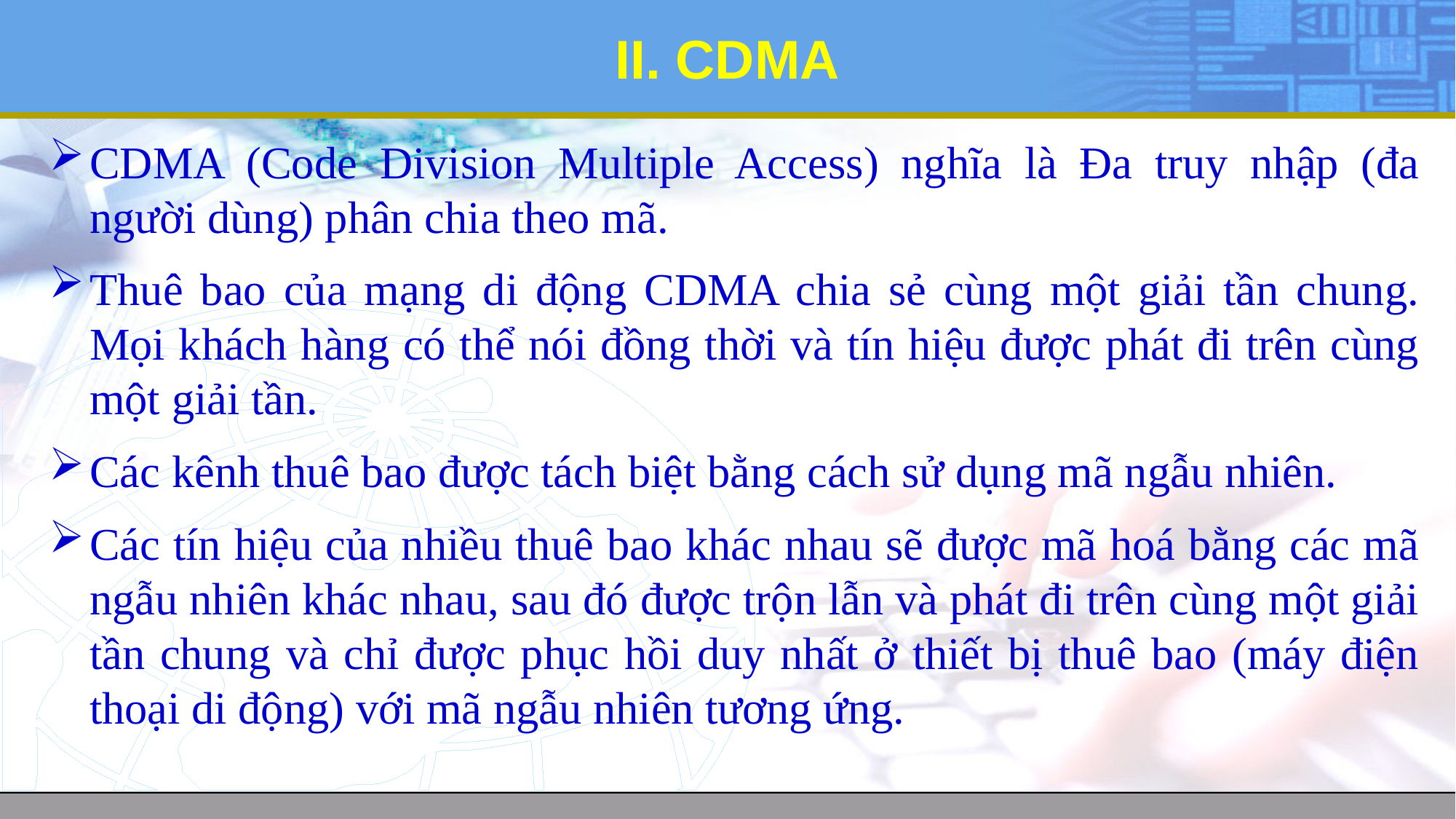

# II. CDMA
CDMA (Code Division Multiple Access) nghĩa là Đa truy nhập (đa người dùng) phân chia theo mã.
Thuê bao của mạng di động CDMA chia sẻ cùng một giải tần chung. Mọi khách hàng có thể nói đồng thời và tín hiệu được phát đi trên cùng một giải tần.
Các kênh thuê bao được tách biệt bằng cách sử dụng mã ngẫu nhiên.
Các tín hiệu của nhiều thuê bao khác nhau sẽ được mã hoá bằng các mã ngẫu nhiên khác nhau, sau đó được trộn lẫn và phát đi trên cùng một giải tần chung và chỉ được phục hồi duy nhất ở thiết bị thuê bao (máy điện thoại di động) với mã ngẫu nhiên tương ứng.